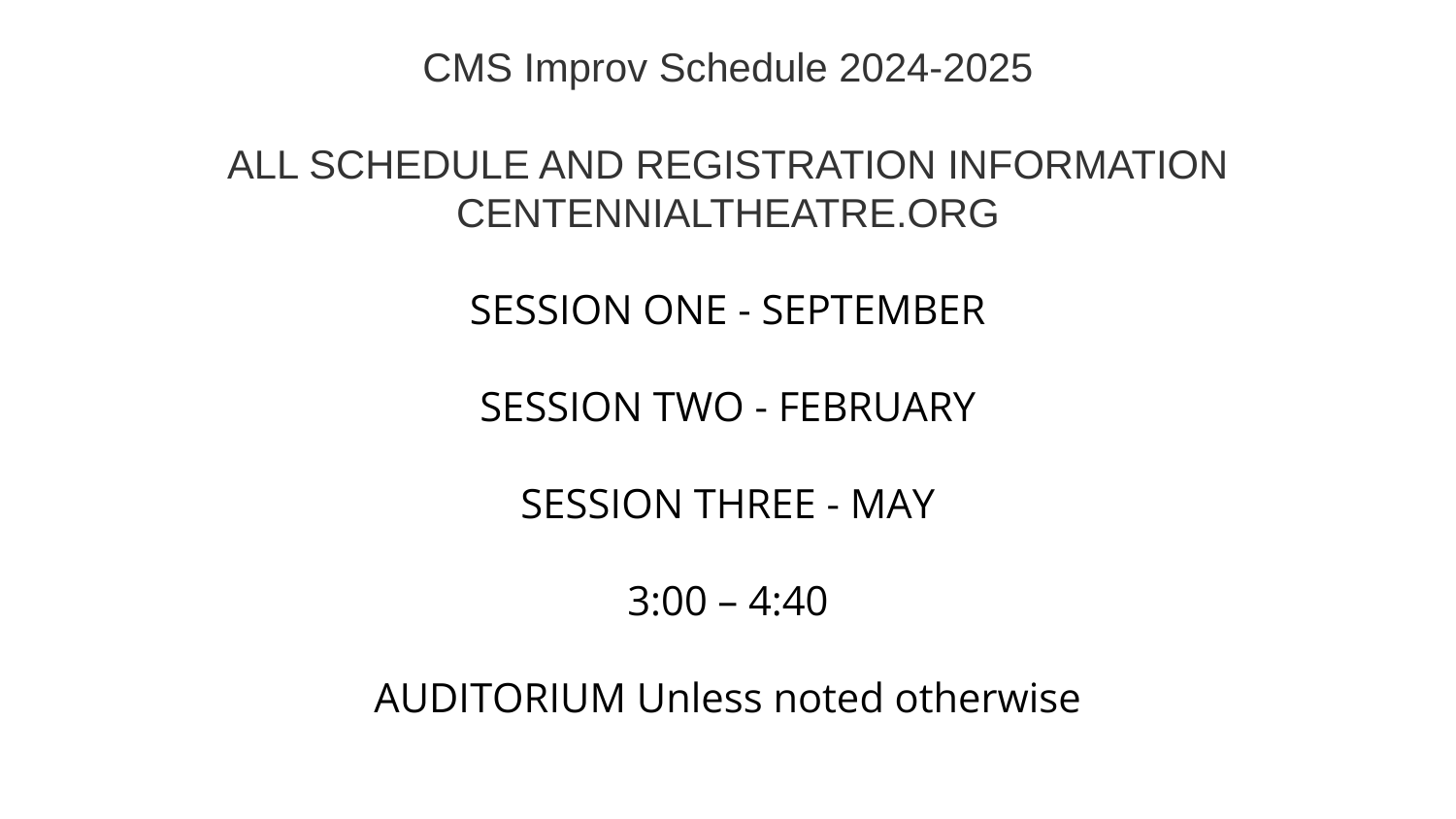

# CMS Improv Schedule 2024-2025 ALL SCHEDULE AND REGISTRATION INFORMATION CENTENNIALTHEATRE.ORG SESSION ONE - SEPTEMBER SESSION TWO - FEBRUARY SESSION THREE - MAY 3:00 – 4:40 AUDITORIUM Unless noted otherwise